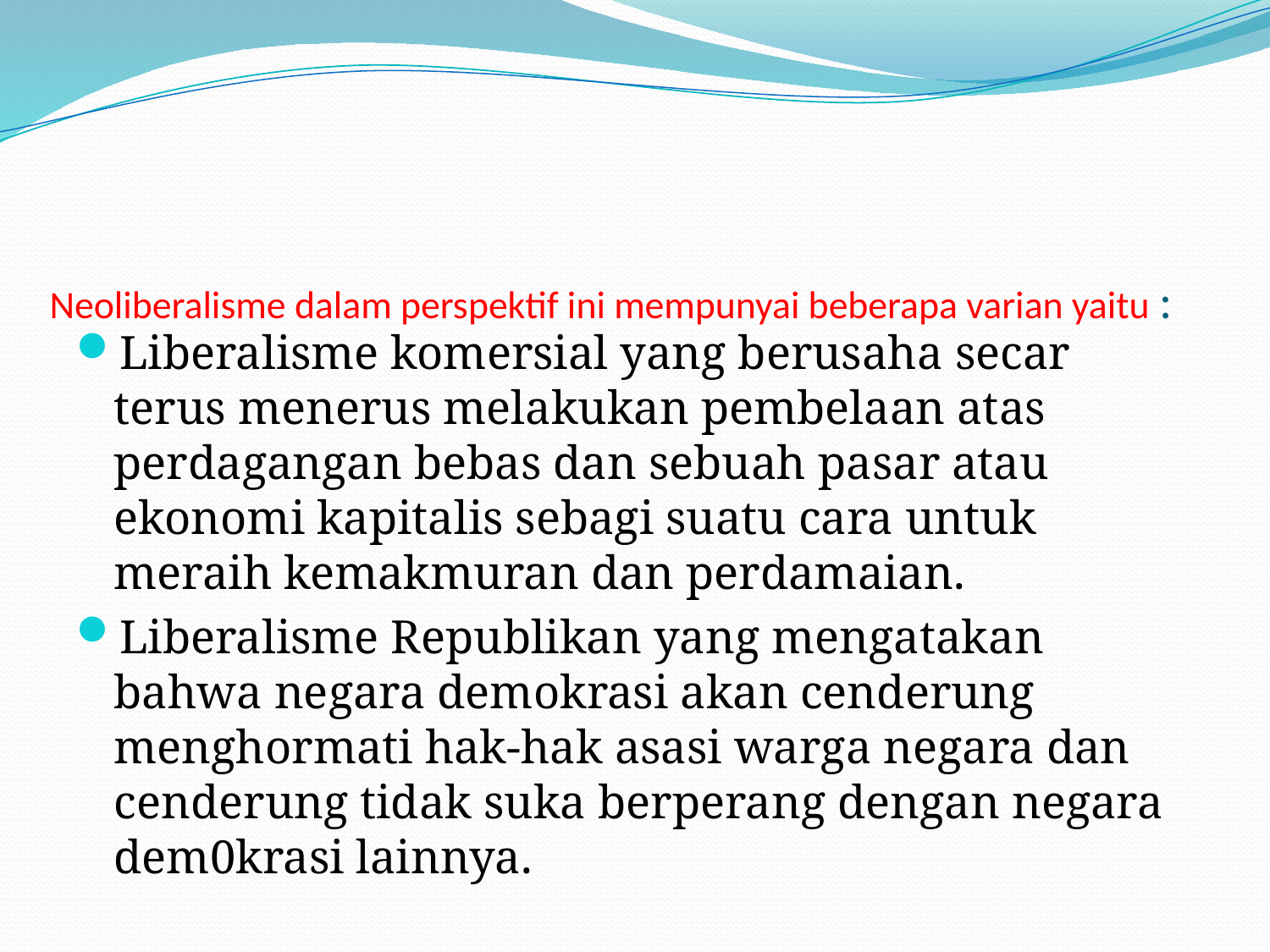

# Neoliberalisme dalam perspektif ini mempunyai beberapa varian yaitu :
Liberalisme komersial yang berusaha secar terus menerus melakukan pembelaan atas perdagangan bebas dan sebuah pasar atau ekonomi kapitalis sebagi suatu cara untuk meraih kemakmuran dan perdamaian.
Liberalisme Republikan yang mengatakan bahwa negara demokrasi akan cenderung menghormati hak-hak asasi warga negara dan cenderung tidak suka berperang dengan negara dem0krasi lainnya.